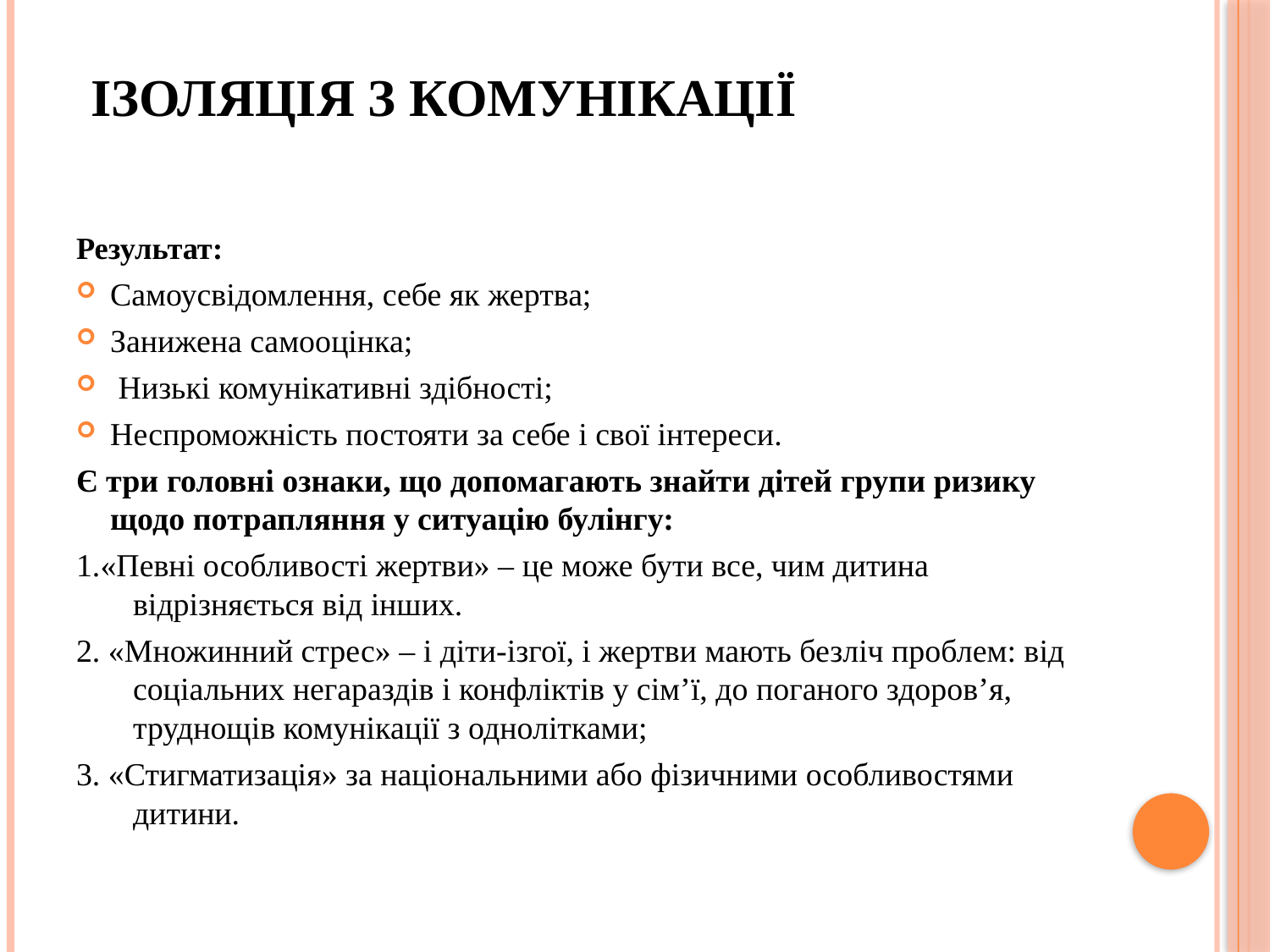

# ІЗОЛЯЦІЯ З КОМУНІКАЦІЇ
Результат:
Самоусвідомлення, себе як жертва;
Занижена самооцінка;
 Низькі комунікативні здібності;
Неспроможність постояти за себе і свої інтереси.
Є три головні ознаки, що допомагають знайти дітей групи ризику щодо потрапляння у ситуацію булінгу:
1.«Певні особливості жертви» – це може бути все, чим дитина відрізняється від інших.
2. «Множинний стрес» – і діти-ізгої, і жертви мають безліч проблем: від соціальних негараздів і конфліктів у сім’ї, до поганого здоров’я, труднощів комунікації з однолітками;
3. «Стигматизація» за національними або фізичними особливостями дитини.